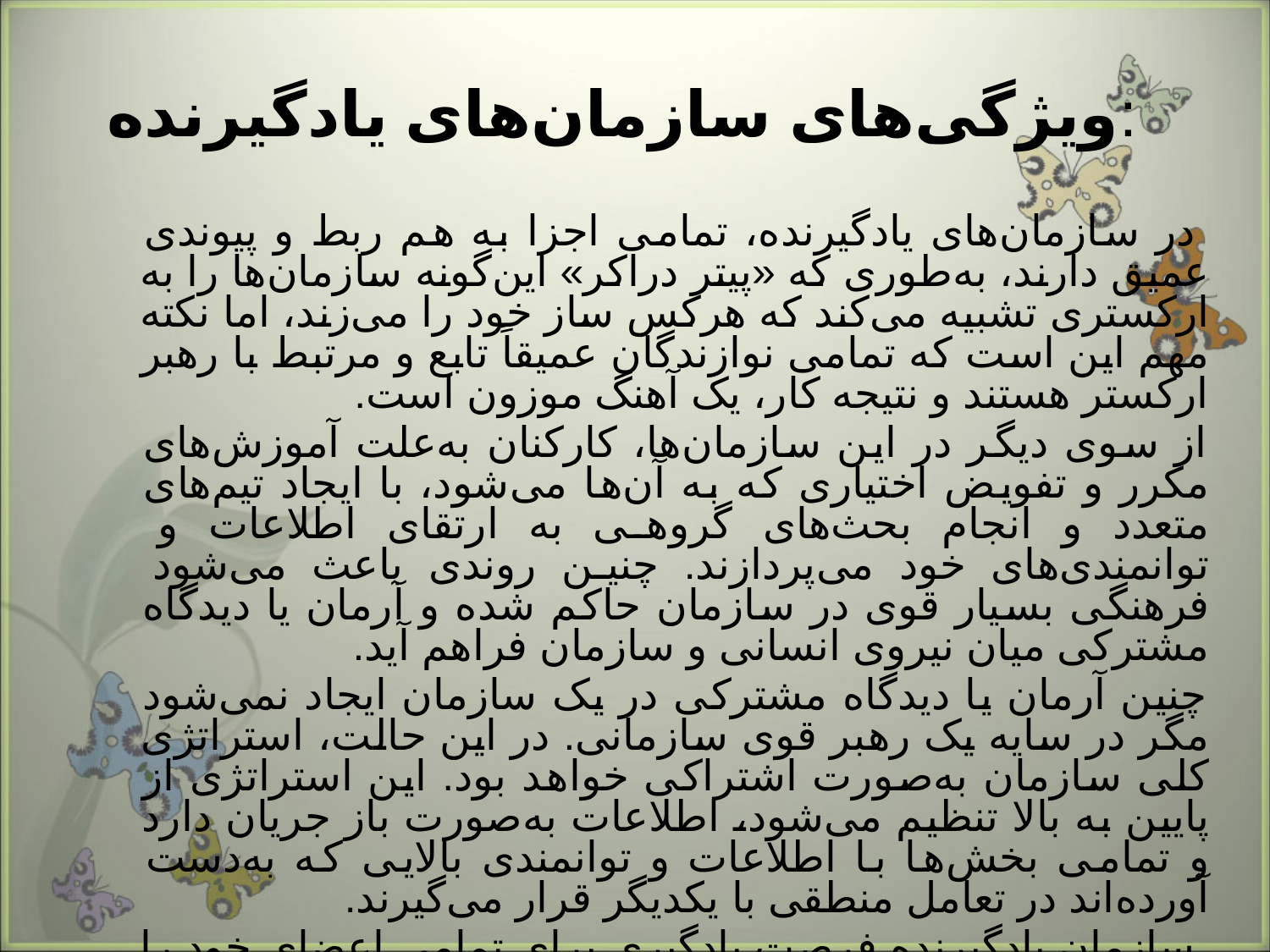

# ویژگی‌های سازمان‌های یادگیرنده:
 در سازمان‌های یادگیرنده، تمامی اجزا به هم ربط و پیوندی عمیق دارند، به‌طوری که «پیتر دراکر» این‌گونه سازمان‌ها را به ارکستری تشبیه می‌کند که هرکس ساز خود را می‌زند، اما نکته مهم این است که تمامی نوازندگان عمیقاً تابع و مرتبط با رهبر ارکستر هستند و نتیجه کار، یک آهنگ موزون است.
از سوی دیگر در این سازمان‌ها، کارکنان به‌علت آموزش‌های مکرر و تفویض اختیاری که به آن‌ها می‌شود، با ایجاد تیم‌های متعدد و انجام بحث‌های گروهی به ارتقای اطلاعات و توانمندی‌های خود می‌پردازند. چنین روندی باعث می‌شود فرهنگی بسیار قوی در سازمان حاکم شده و آرمان یا دیدگاه مشترکی میان نیروی انسانی و سازمان فراهم آید.
چنین آرمان یا دیدگاه مشترکی در یک سازمان ایجاد نمی‌شود مگر در سایه یک رهبر قوی سازمانی. در این حالت، استراتژی کلی سازمان به‌صورت اشتراکی خواهد بود. این استراتژی از پایین به بالا تنظیم می‌شود،‌ اطلاعات به‌صورت باز جریان دارد و تمامی بخش‌ها با اطلاعات و توانمندی بالایی که به‌دست آورده‌اند در تعامل منطقی با یکدیگر قرار می‌گیرند.
 سازمان یادگیرنده فرصت یادگیری برای تمامی اعضای خود را فراهم می‌سازد. سازمان‌های یادگیرنده پیوسته در حال افزایش توانایی‌های خود برای ساختن آینده هستند.(البرزی،اسلامیه،87)